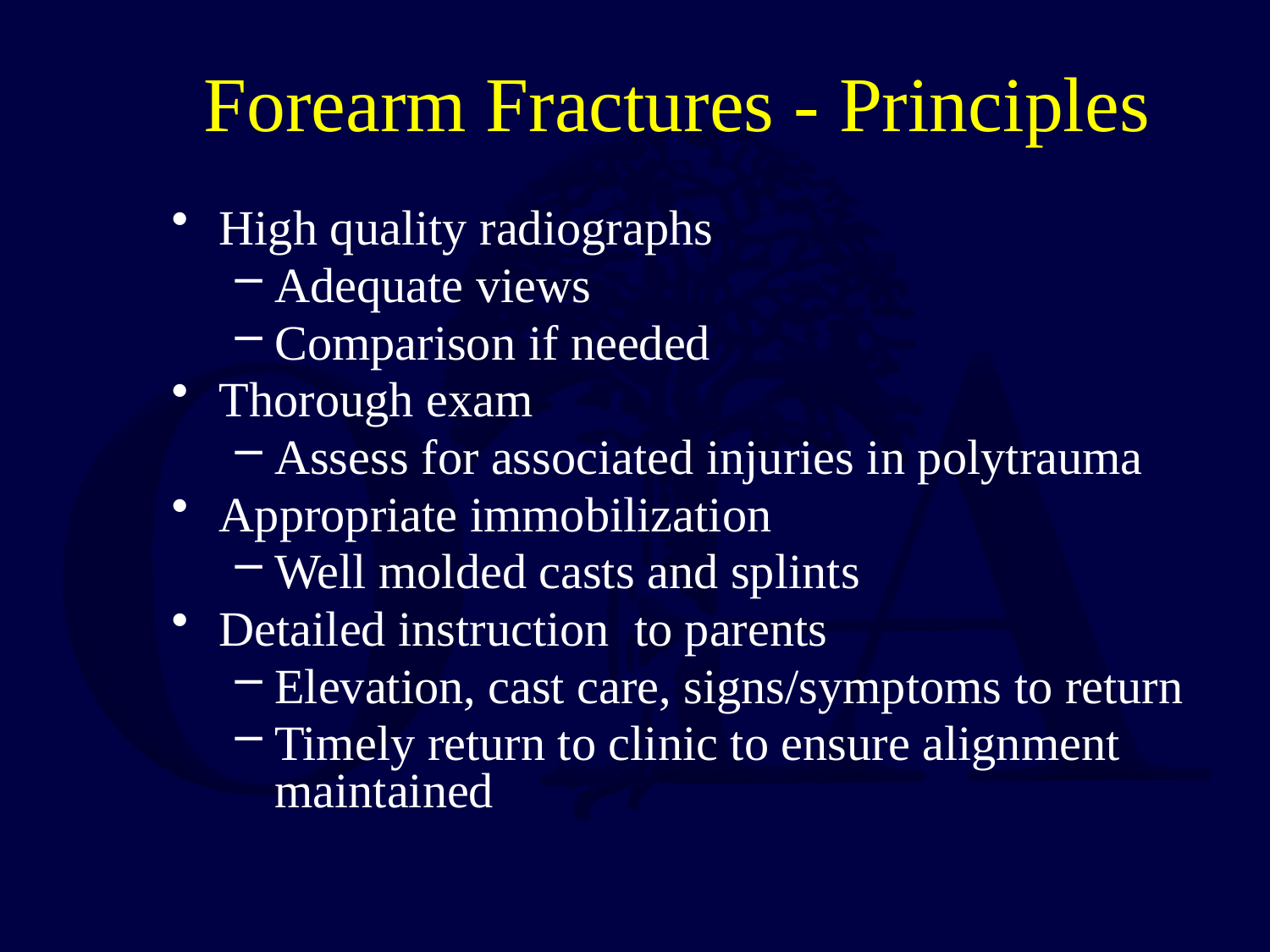

# Forearm Fractures - Principles
High quality radiographs
Adequate views
Comparison if needed
Thorough exam
Assess for associated injuries in polytrauma
Appropriate immobilization
Well molded casts and splints
Detailed instruction  to parents
Elevation, cast care, signs/symptoms to return
Timely return to clinic to ensure alignment maintained